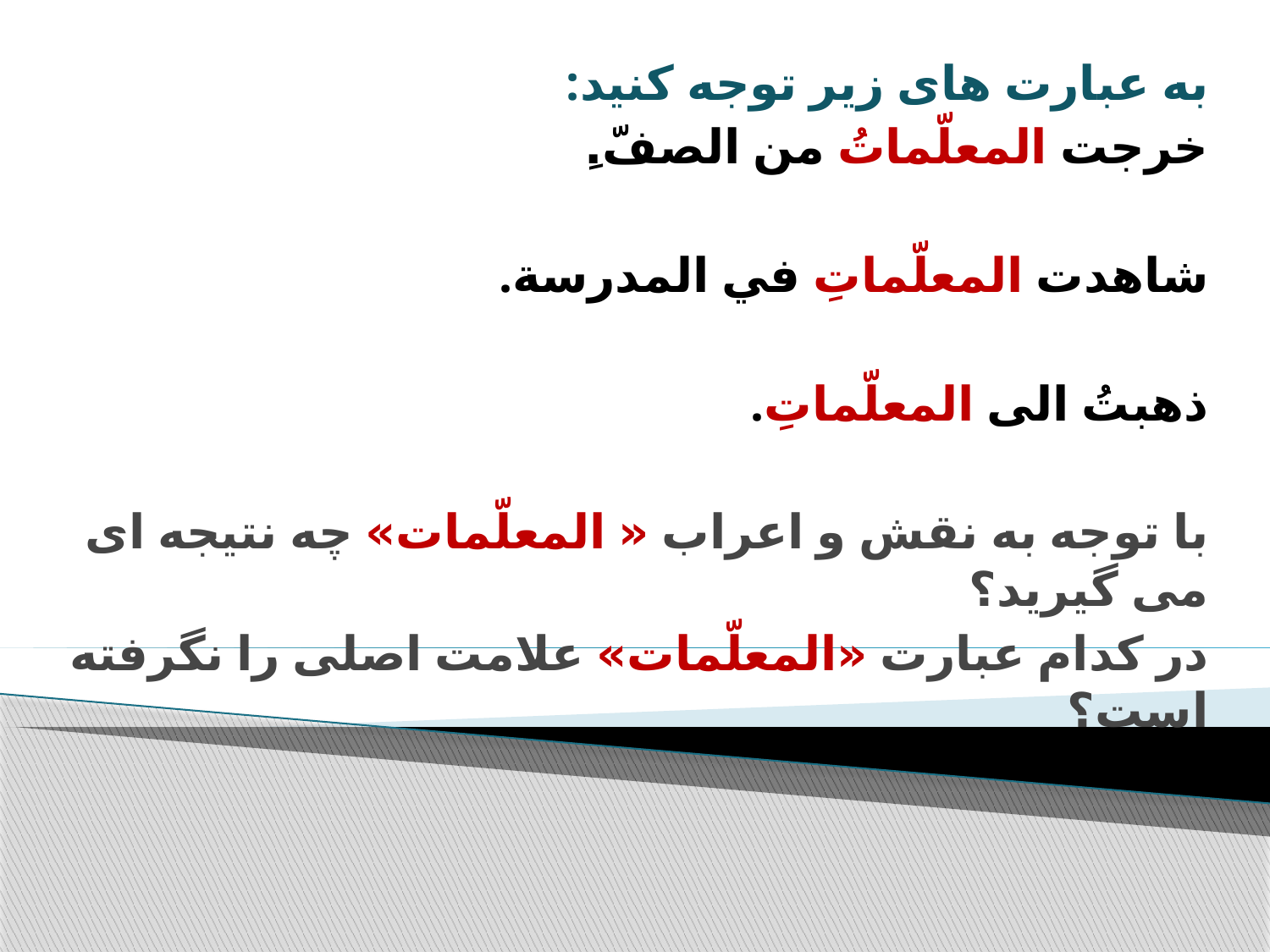

به عبارت های زیر توجه کنید:
خرجت المعلّماتُ من الصفّ.ِ

شاهدت المعلّماتِ في المدرسة.

ذهبتُ الی المعلّماتِ.

با توجه به نقش و اعراب « المعلّمات» چه نتیجه ای می گیرید؟
در کدام عبارت «المعلّمات» علامت اصلی را نگرفته است؟
#